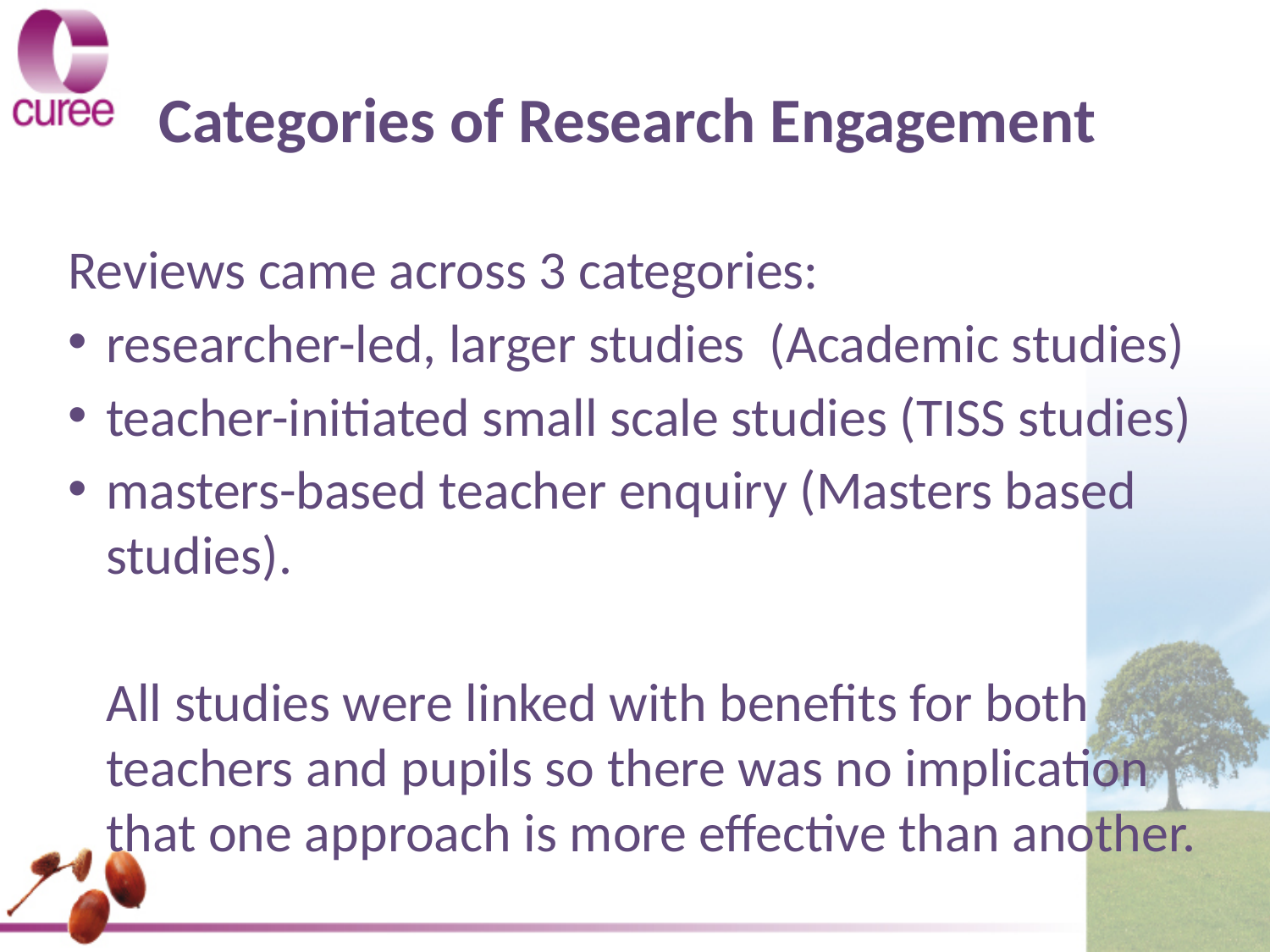

# Categories of Research Engagement

Reviews came across 3 categories:
researcher-led, larger studies  (Academic studies)
teacher-initiated small scale studies (TISS studies)
masters-based teacher enquiry (Masters based studies).

	All studies were linked with benefits for both teachers and pupils so there was no implication that one approach is more effective than another.